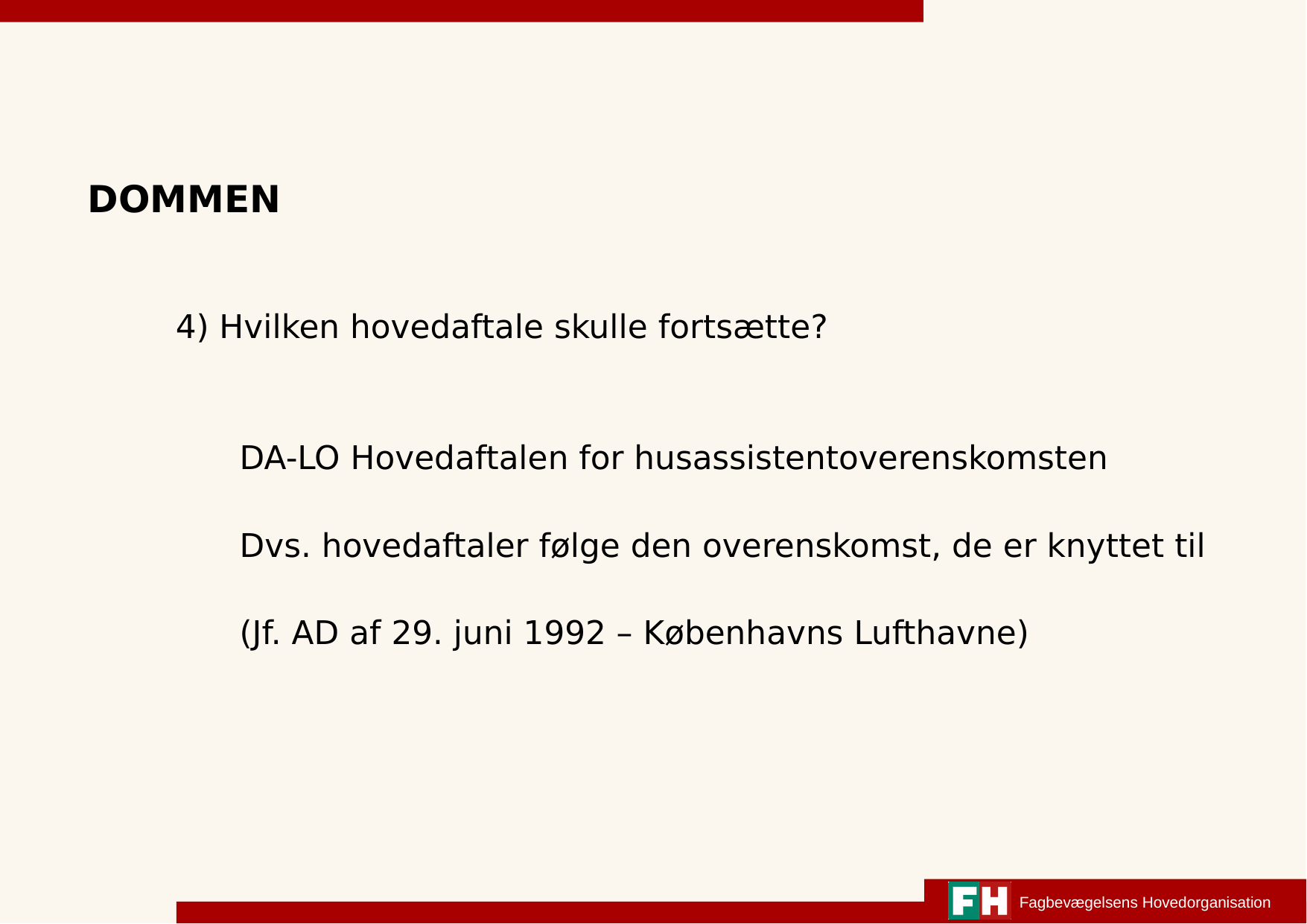

# DOMMEN
4) Hvilken hovedaftale skulle fortsætte?

DA-LO Hovedaftalen for husassistentoverenskomsten

Dvs. hovedaftaler følge den overenskomst, de er knyttet til

(Jf. AD af 29. juni 1992 – Københavns Lufthavne)